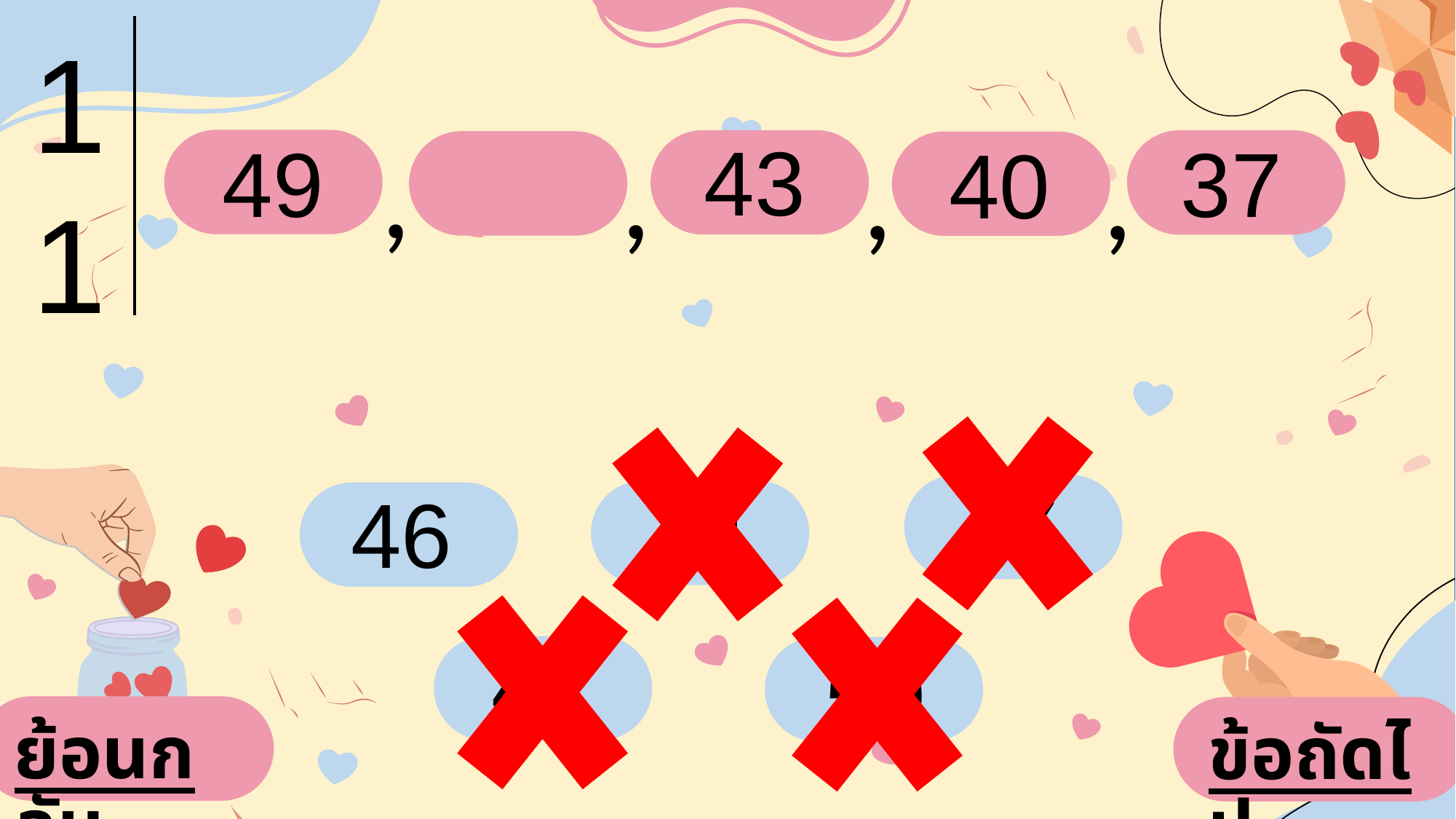

1
1

,
,
,
,

43
49
37

40

47

44

46

42

 50

ย้อนกลับ

ข้อถัดไป